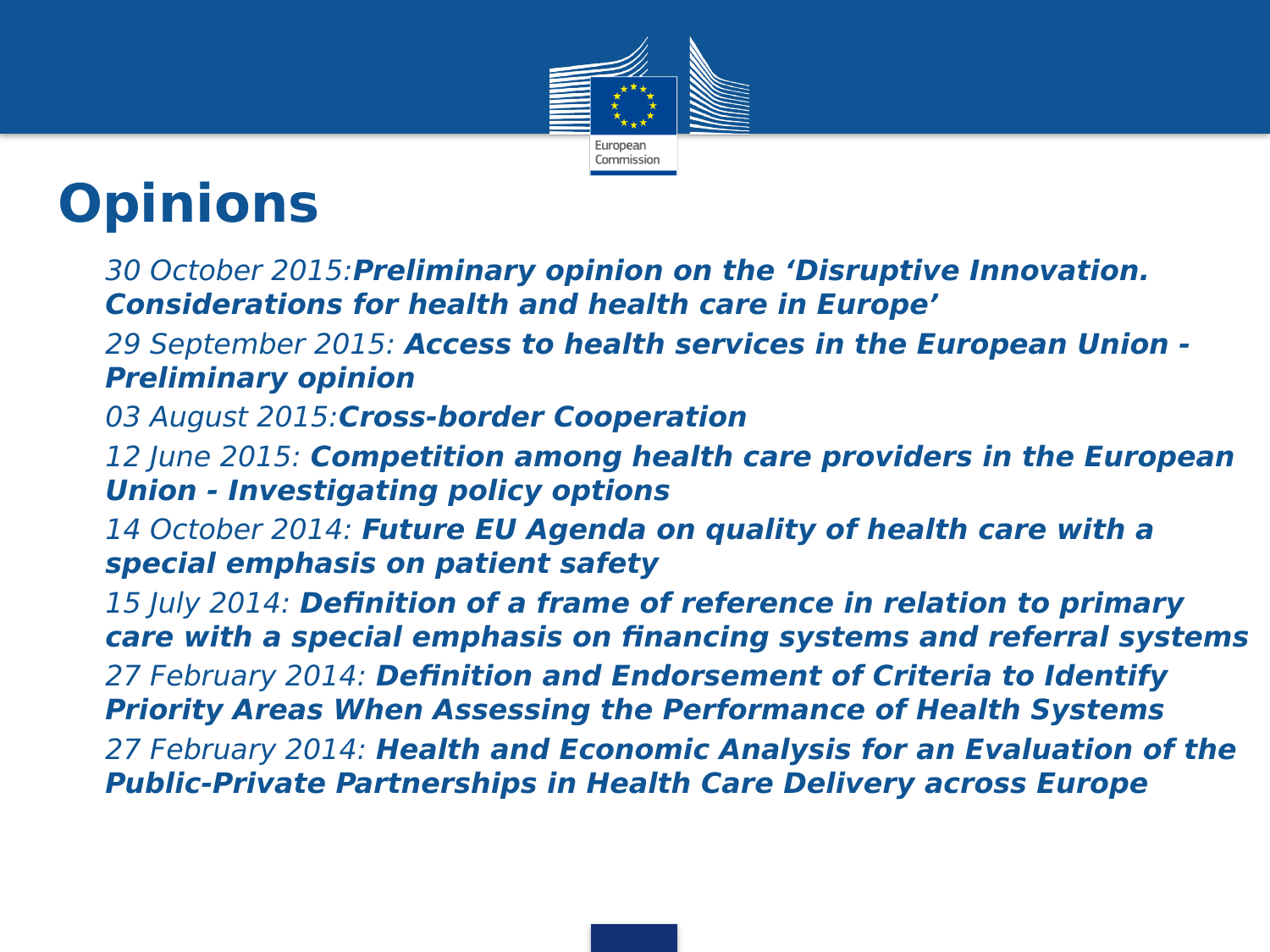

# Opinions
30 October 2015:Preliminary opinion on the ‘Disruptive Innovation. Considerations for health and health care in Europe’
29 September 2015: Access to health services in the European Union - Preliminary opinion
03 August 2015:Cross-border Cooperation
12 June 2015: Competition among health care providers in the European Union - Investigating policy options
14 October 2014: Future EU Agenda on quality of health care with a special emphasis on patient safety
15 July 2014: Definition of a frame of reference in relation to primary care with a special emphasis on financing systems and referral systems
27 February 2014: Definition and Endorsement of Criteria to Identify Priority Areas When Assessing the Performance of Health Systems
27 February 2014: Health and Economic Analysis for an Evaluation of the Public-Private Partnerships in Health Care Delivery across Europe